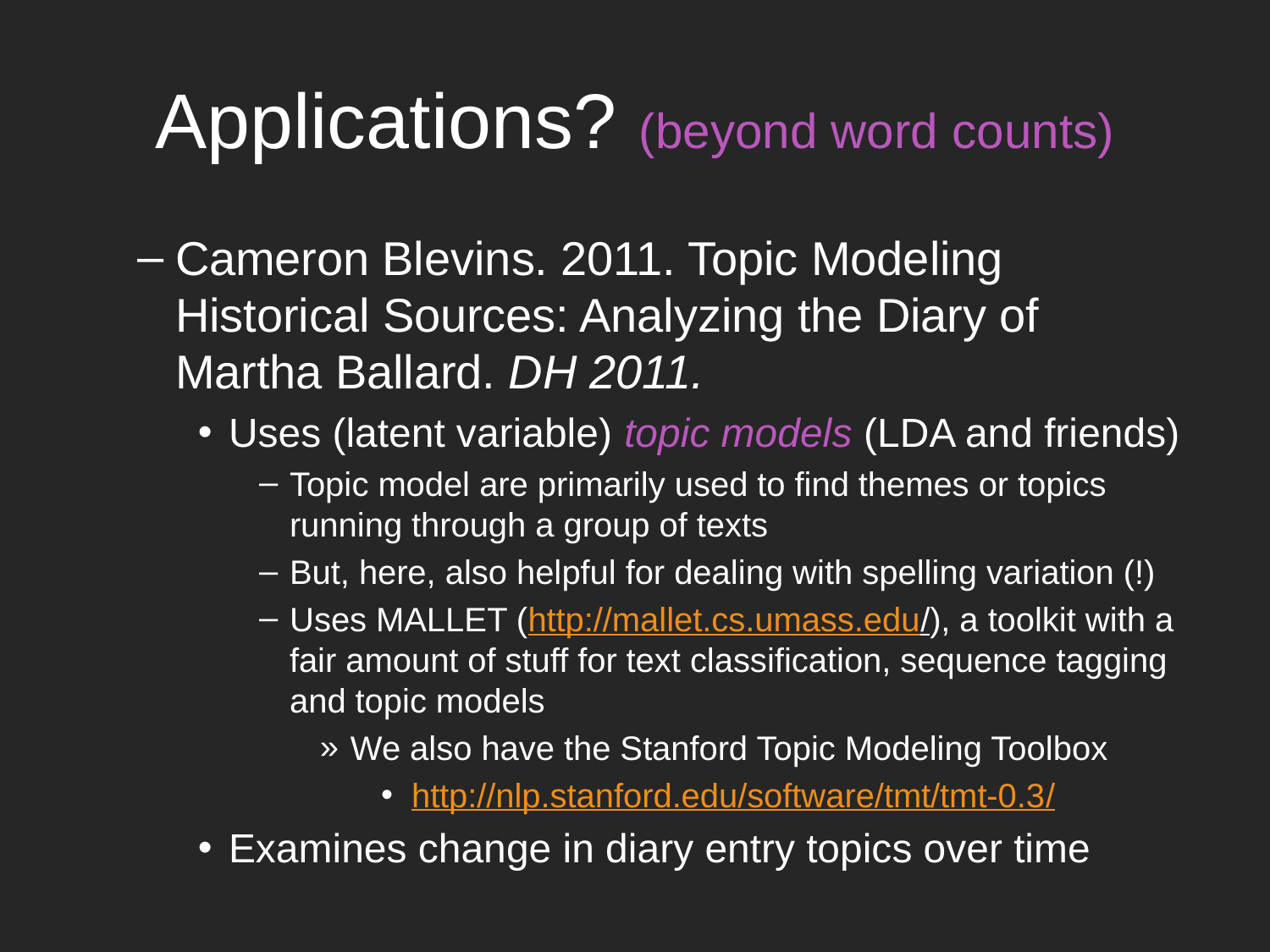

# Applications? (beyond word counts)
Cameron Blevins. 2011. Topic Modeling Historical Sources: Analyzing the Diary of Martha Ballard. DH 2011.
Uses (latent variable) topic models (LDA and friends)
Topic model are primarily used to find themes or topics running through a group of texts
But, here, also helpful for dealing with spelling variation (!)
Uses MALLET (http://mallet.cs.umass.edu/), a toolkit with a fair amount of stuff for text classification, sequence tagging and topic models
We also have the Stanford Topic Modeling Toolbox
http://nlp.stanford.edu/software/tmt/tmt-0.3/
Examines change in diary entry topics over time